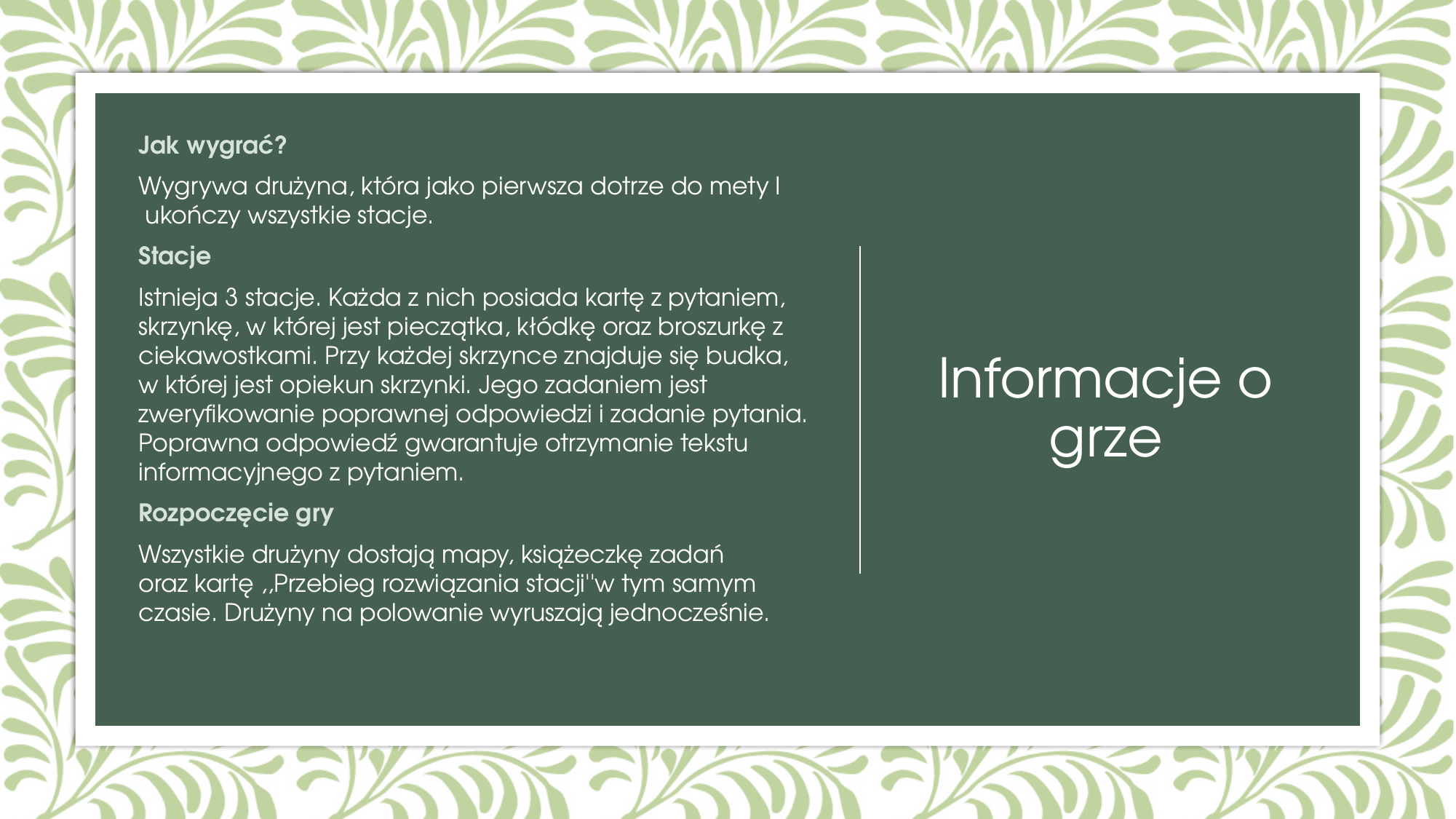

Jak wygrać?
Wygrywa drużyna, która jako pierwsza dotrze do mety I   ukończy wszystkie stacje.
Stacje
Istnieja 3 stacje. Każda z nich posiada kartę z pytaniem,  skrzynkę, w której jest pieczątka, kłódkę oraz broszurkę z  ciekawostkami. Przy każdej skrzynce znajduje się budka, w której jest opiekun skrzynki. Jego zadaniem jest    zweryfikowanie poprawnej odpowiedzi i zadanie pytania. Poprawna odpowiedź gwarantuje otrzymanie tekstu informacyjnego z pytaniem.
Rozpoczęcie gry
Wszystkie drużyny dostają mapy, książeczkę zadań oraz kartę ,,Przebieg rozwiązania stacji''w tym samym czasie. Drużyny na polowanie wyruszają jednocześnie.

# Informacje o grze